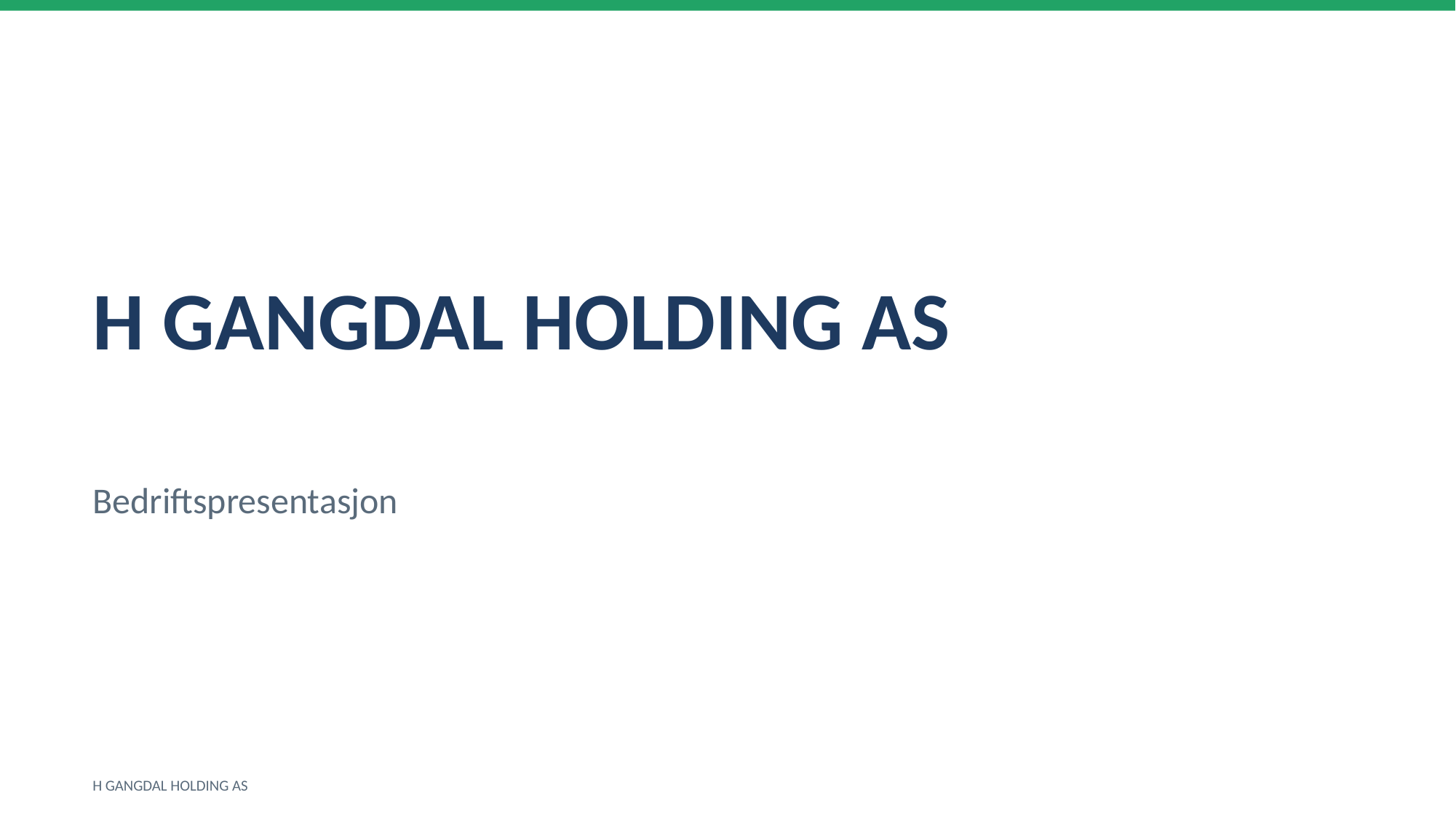

H GANGDAL HOLDING AS
Bedriftspresentasjon
H GANGDAL HOLDING AS